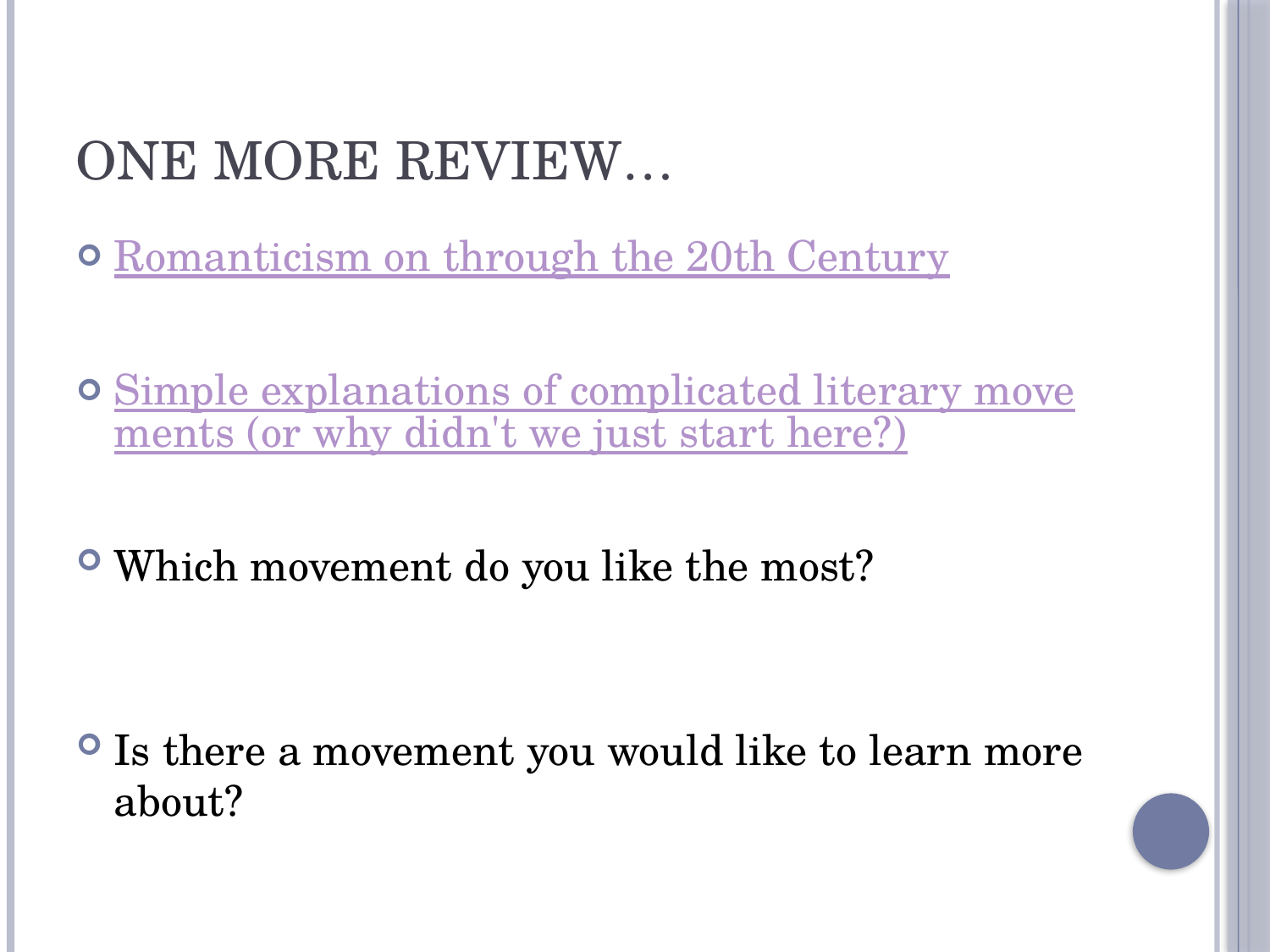

# One more review…
Romanticism on through the 20th Century

Simple explanations of complicated literary movements (or why didn't we just start here?)

Which movement do you like the most?

Is there a movement you would like to learn more about?